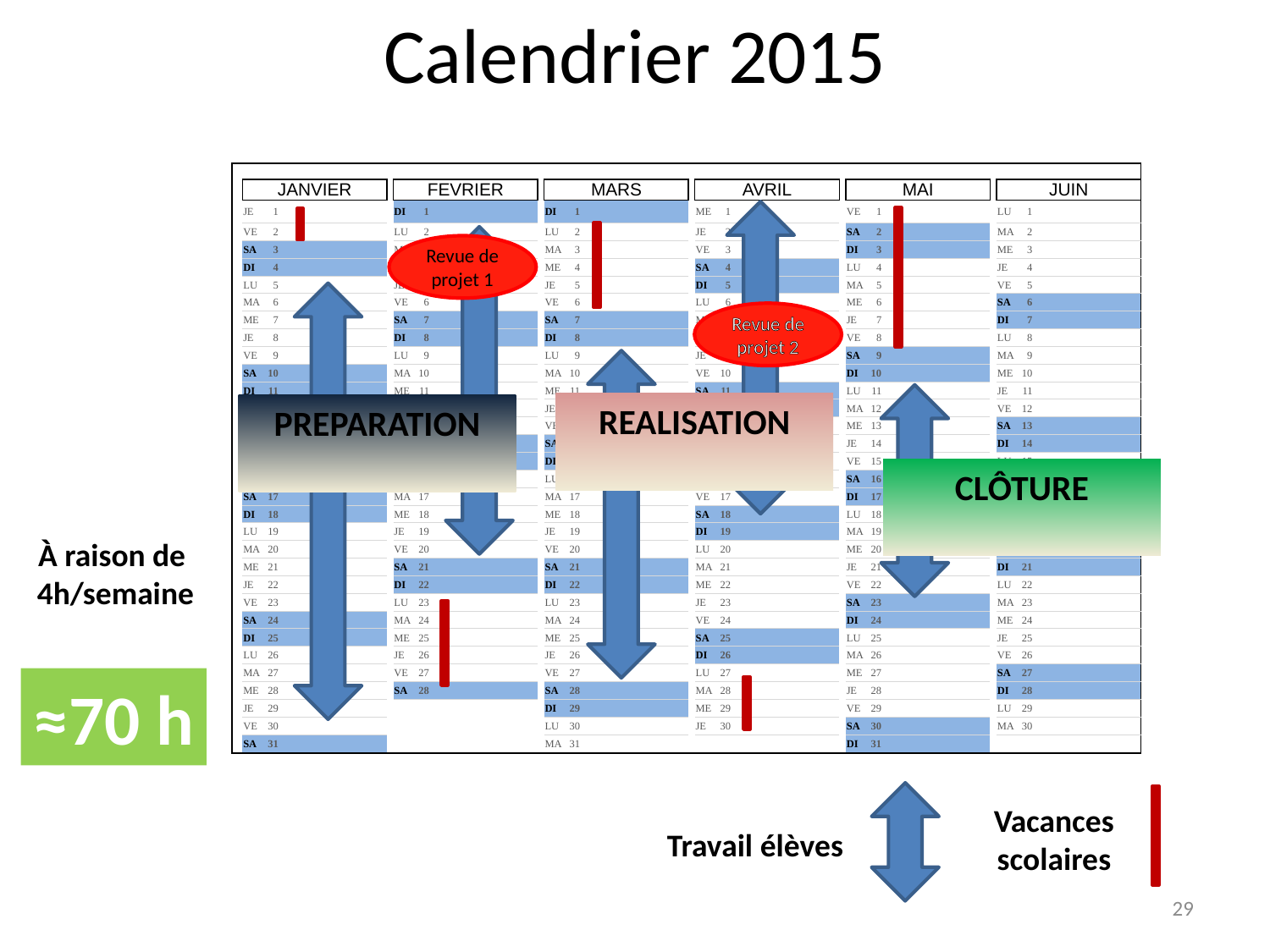

Calendrier 2015
|  |  |  |  |  |  |  |  |  |  |  |  |  |  |  |  |  |  |  |  |  |  |  |  |
| --- | --- | --- | --- | --- | --- | --- | --- | --- | --- | --- | --- | --- | --- | --- | --- | --- | --- | --- | --- | --- | --- | --- | --- |
|  | JANVIER |  |  |  | FEVRIER |  |  |  | MARS |  |  |  | AVRIL |  |  |  | MAI |  |  |  | JUIN |  |  |
|  | JE | 1 |  |  | DI | 1 |  |  | DI | 1 |  |  | ME | 1 |  |  | VE | 1 |  |  | LU | 1 |  |
|  | VE | 2 |  |  | LU | 2 |  |  | LU | 2 |  |  | JE | 2 |  |  | SA | 2 |  |  | MA | 2 |  |
|  | SA | 3 |  |  | MA | 3 |  |  | MA | 3 |  |  | VE | 3 |  |  | DI | 3 |  |  | ME | 3 |  |
|  | DI | 4 |  |  | ME | 4 |  |  | ME | 4 |  |  | SA | 4 |  |  | LU | 4 |  |  | JE | 4 |  |
|  | LU | 5 |  |  | JE | 5 |  |  | JE | 5 |  |  | DI | 5 |  |  | MA | 5 |  |  | VE | 5 |  |
|  | MA | 6 |  |  | VE | 6 |  |  | VE | 6 |  |  | LU | 6 |  |  | ME | 6 |  |  | SA | 6 |  |
|  | ME | 7 |  |  | SA | 7 |  |  | SA | 7 |  |  | MA | 7 |  |  | JE | 7 |  |  | DI | 7 |  |
|  | JE | 8 |  |  | DI | 8 |  |  | DI | 8 |  |  | ME | 8 |  |  | VE | 8 |  |  | LU | 8 |  |
|  | VE | 9 |  |  | LU | 9 |  |  | LU | 9 |  |  | JE | 9 |  |  | SA | 9 |  |  | MA | 9 |  |
|  | SA | 10 |  |  | MA | 10 |  |  | MA | 10 |  |  | VE | 10 |  |  | DI | 10 |  |  | ME | 10 |  |
|  | DI | 11 |  |  | ME | 11 |  |  | ME | 11 |  |  | SA | 11 |  |  | LU | 11 |  |  | JE | 11 |  |
|  | LU | 12 |  |  | JE | 12 |  |  | JE | 12 |  |  | DI | 12 |  |  | MA | 12 |  |  | VE | 12 |  |
|  | MA | 13 |  |  | VE | 13 |  |  | VE | 13 |  |  | LU | 13 |  |  | ME | 13 |  |  | SA | 13 |  |
|  | ME | 14 |  |  | SA | 14 |  |  | SA | 14 |  |  | MA | 14 |  |  | JE | 14 |  |  | DI | 14 |  |
|  | JE | 15 |  |  | DI | 15 |  |  | DI | 15 |  |  | ME | 15 |  |  | VE | 15 |  |  | LU | 15 |  |
|  | VE | 16 |  |  | LU | 16 |  |  | LU | 16 |  |  | JE | 16 |  |  | SA | 16 |  |  | MA | 16 |  |
|  | SA | 17 |  |  | MA | 17 |  |  | MA | 17 |  |  | VE | 17 |  |  | DI | 17 |  |  | ME | 17 |  |
|  | DI | 18 |  |  | ME | 18 |  |  | ME | 18 |  |  | SA | 18 |  |  | LU | 18 |  |  | JE | 18 |  |
|  | LU | 19 |  |  | JE | 19 |  |  | JE | 19 |  |  | DI | 19 |  |  | MA | 19 |  |  | VE | 19 |  |
|  | MA | 20 |  |  | VE | 20 |  |  | VE | 20 |  |  | LU | 20 |  |  | ME | 20 |  |  | SA | 20 |  |
|  | ME | 21 |  |  | SA | 21 |  |  | SA | 21 |  |  | MA | 21 |  |  | JE | 21 |  |  | DI | 21 |  |
|  | JE | 22 |  |  | DI | 22 |  |  | DI | 22 |  |  | ME | 22 |  |  | VE | 22 |  |  | LU | 22 |  |
|  | VE | 23 |  |  | LU | 23 |  |  | LU | 23 |  |  | JE | 23 |  |  | SA | 23 |  |  | MA | 23 |  |
|  | SA | 24 |  |  | MA | 24 |  |  | MA | 24 |  |  | VE | 24 |  |  | DI | 24 |  |  | ME | 24 |  |
|  | DI | 25 |  |  | ME | 25 |  |  | ME | 25 |  |  | SA | 25 |  |  | LU | 25 |  |  | JE | 25 |  |
|  | LU | 26 |  |  | JE | 26 |  |  | JE | 26 |  |  | DI | 26 |  |  | MA | 26 |  |  | VE | 26 |  |
|  | MA | 27 |  |  | VE | 27 |  |  | VE | 27 |  |  | LU | 27 |  |  | ME | 27 |  |  | SA | 27 |  |
|  | ME | 28 |  |  | SA | 28 |  |  | SA | 28 |  |  | MA | 28 |  |  | JE | 28 |  |  | DI | 28 |  |
|  | JE | 29 |  |  |  |  |  |  | DI | 29 |  |  | ME | 29 |  |  | VE | 29 |  |  | LU | 29 |  |
|  | VE | 30 |  |  |  |  |  |  | LU | 30 |  |  | JE | 30 |  |  | SA | 30 |  |  | MA | 30 |  |
|  | SA | 31 |  |  |  |  |  |  | MA | 31 |  |  |  |  |  |  | DI | 31 |  |  |  |  |  |

Revue de projet 1

Revue de projet 2

REALISATION

PREPARATION

CLÔTURE

À raison de
 4h/semaine

≈70 h

Vacances
scolaires
Travail élèves

29